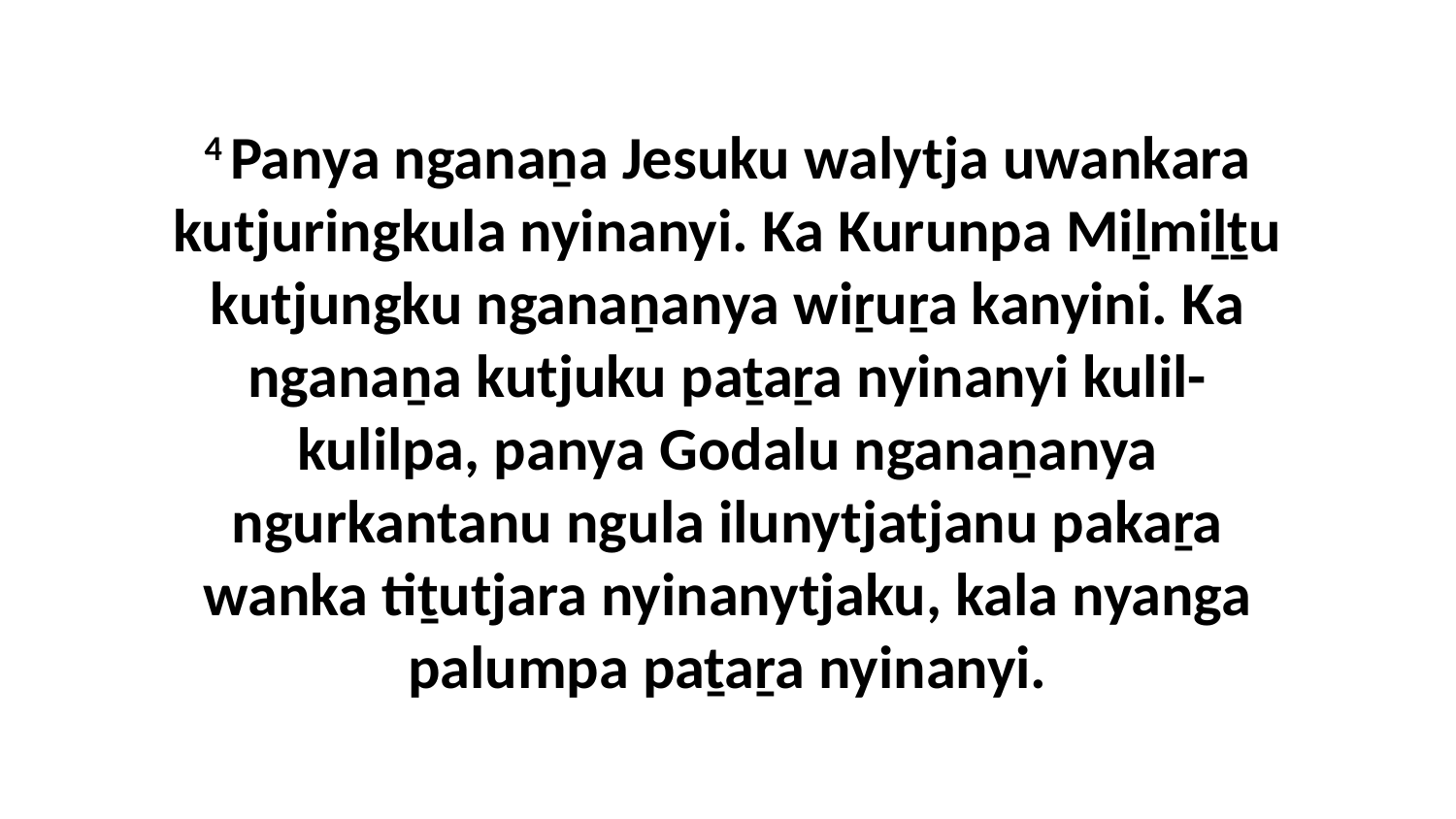

4 Panya nganaṉa Jesuku walytja uwankara kutjuringkula nyinanyi. Ka Kurunpa Miḻmiḻṯu kutjungku nganaṉanya wiṟuṟa kanyini. Ka nganaṉa kutjuku paṯaṟa nyinanyi kulil-kulilpa, panya Godalu nganaṉanya ngurkantanu ngula ilunytjatjanu pakaṟa wanka tiṯutjara nyinanytjaku, kala nyanga palumpa paṯaṟa nyinanyi.